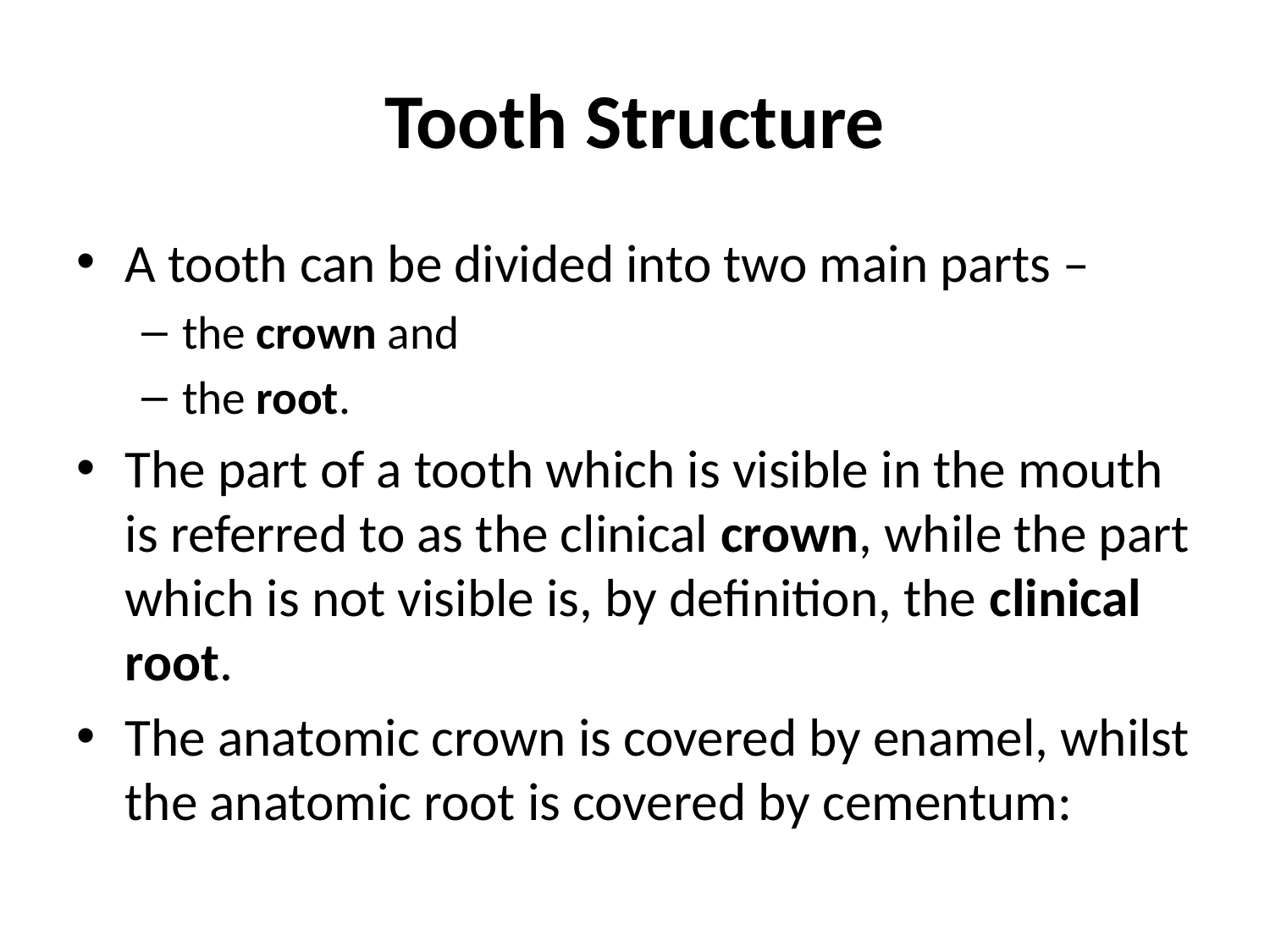

# Tooth Structure
A tooth can be divided into two main parts –
the crown and
the root.
The part of a tooth which is visible in the mouth is referred to as the clinical crown, while the part which is not visible is, by definition, the clinical root.
The anatomic crown is covered by enamel, whilst the anatomic root is covered by cementum: